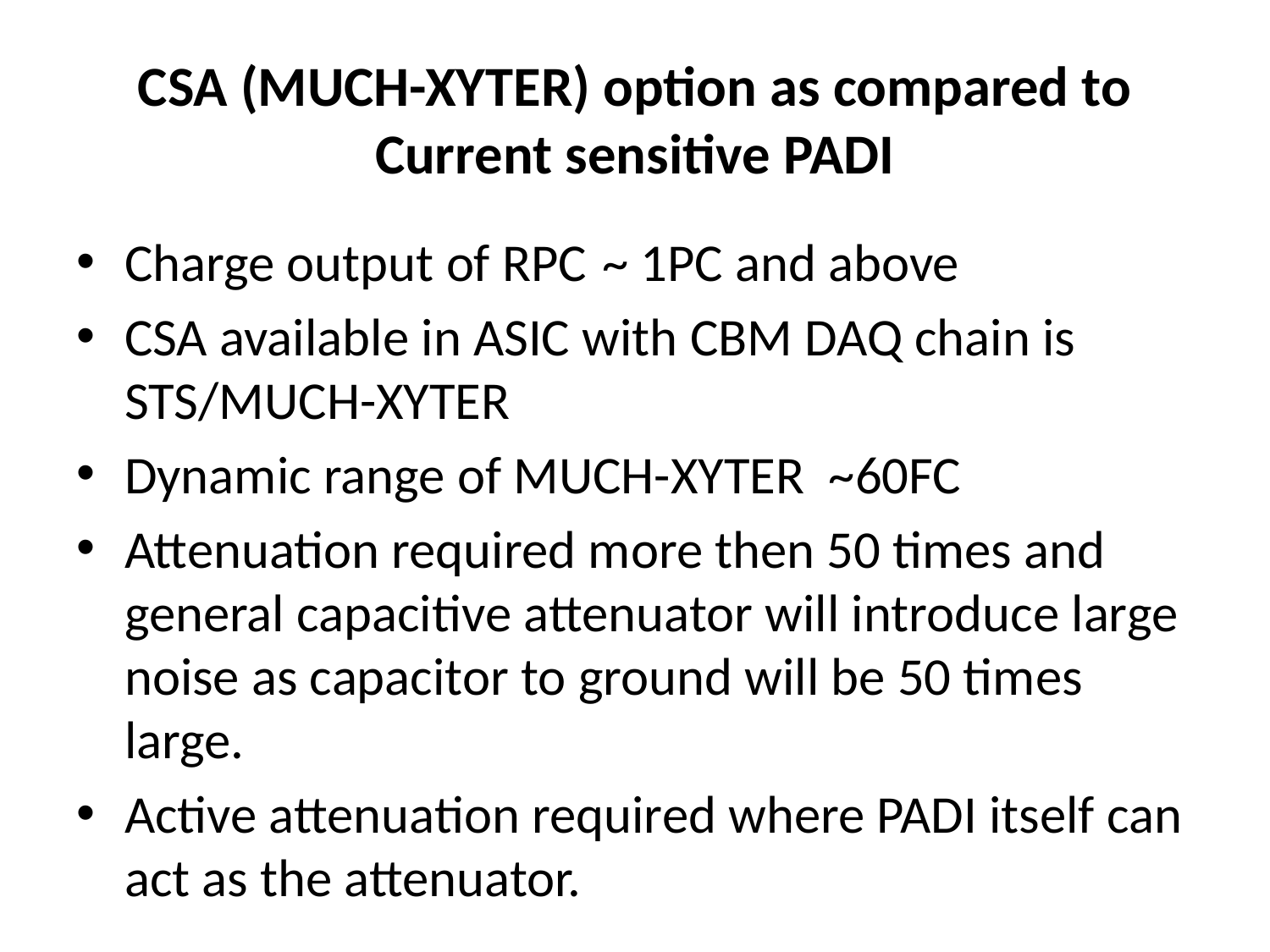

# CSA (MUCH-XYTER) option as compared to Current sensitive PADI
Charge output of RPC	~ 1PC and above
CSA available in ASIC with CBM DAQ chain is STS/MUCH-XYTER
Dynamic range of MUCH-XYTER  ~60FC
Attenuation required more then 50 times and general capacitive attenuator will introduce large noise as capacitor to ground will be 50 times large.
Active attenuation required where PADI itself can act as the attenuator.